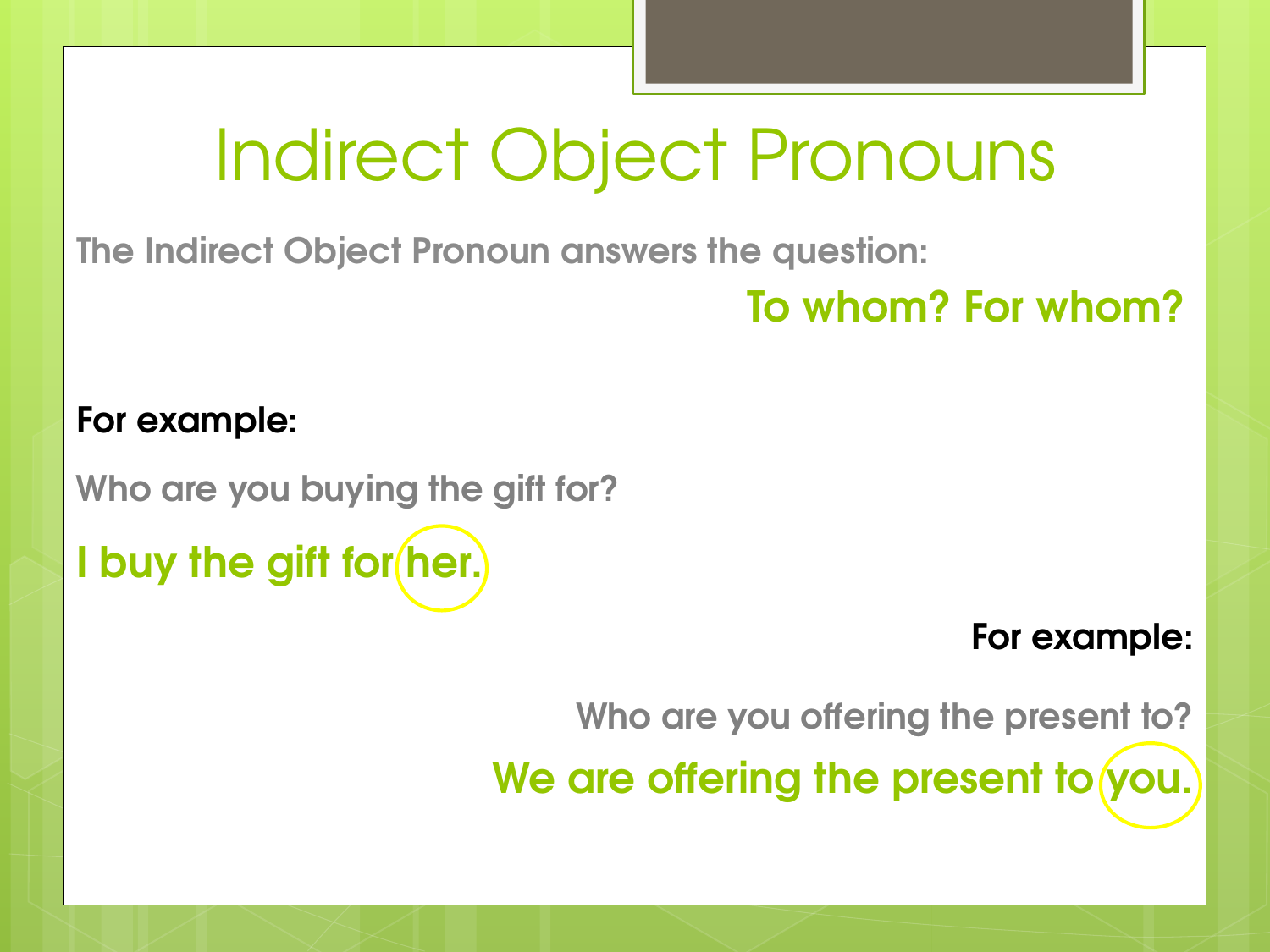

# Indirect Object Pronouns
The Indirect Object Pronoun answers the question:
					   To whom? For whom?
For example:

I buy the gift for her.
Who are you buying the gift for?

For example:

We are offering the present to you.
Who are you offering the present to?